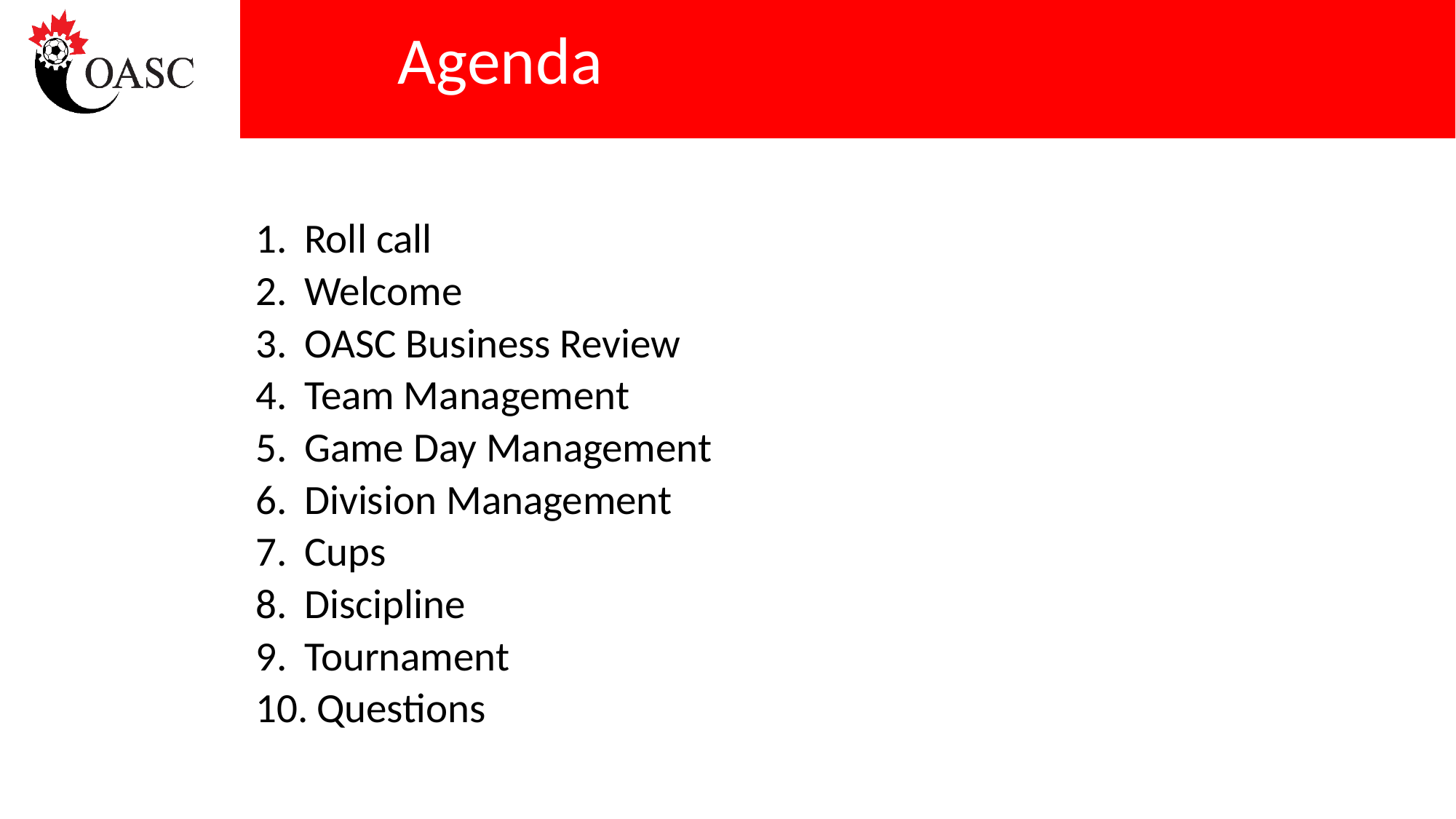

# Agenda
Roll call
Welcome
OASC Business Review
Team Management
Game Day Management
Division Management
Cups
Discipline
Tournament
 Questions